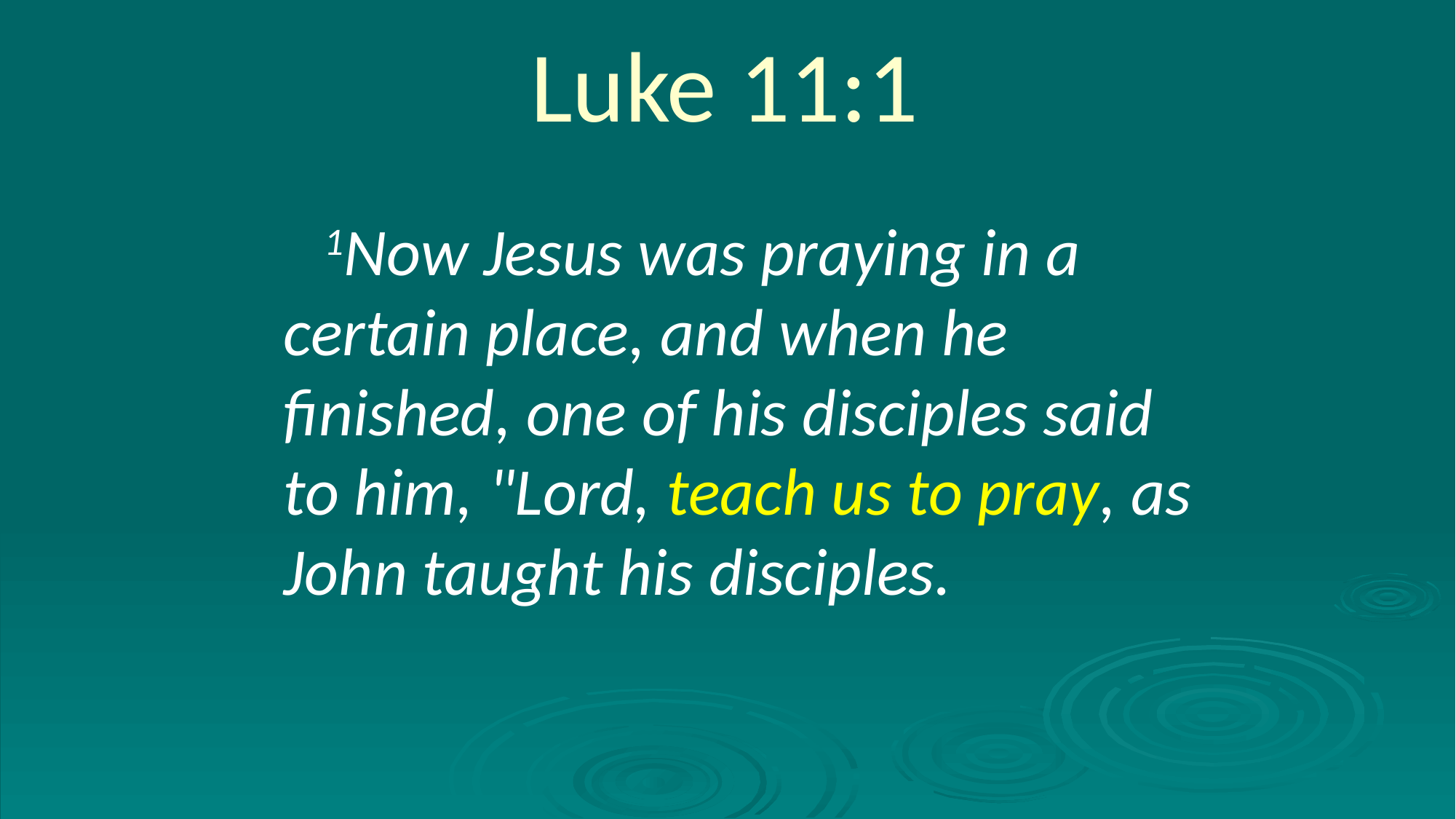

Luke 11:1
   1Now Jesus was praying in a certain place, and when he finished, one of his disciples said to him, "Lord, teach us to pray, as John taught his disciples.